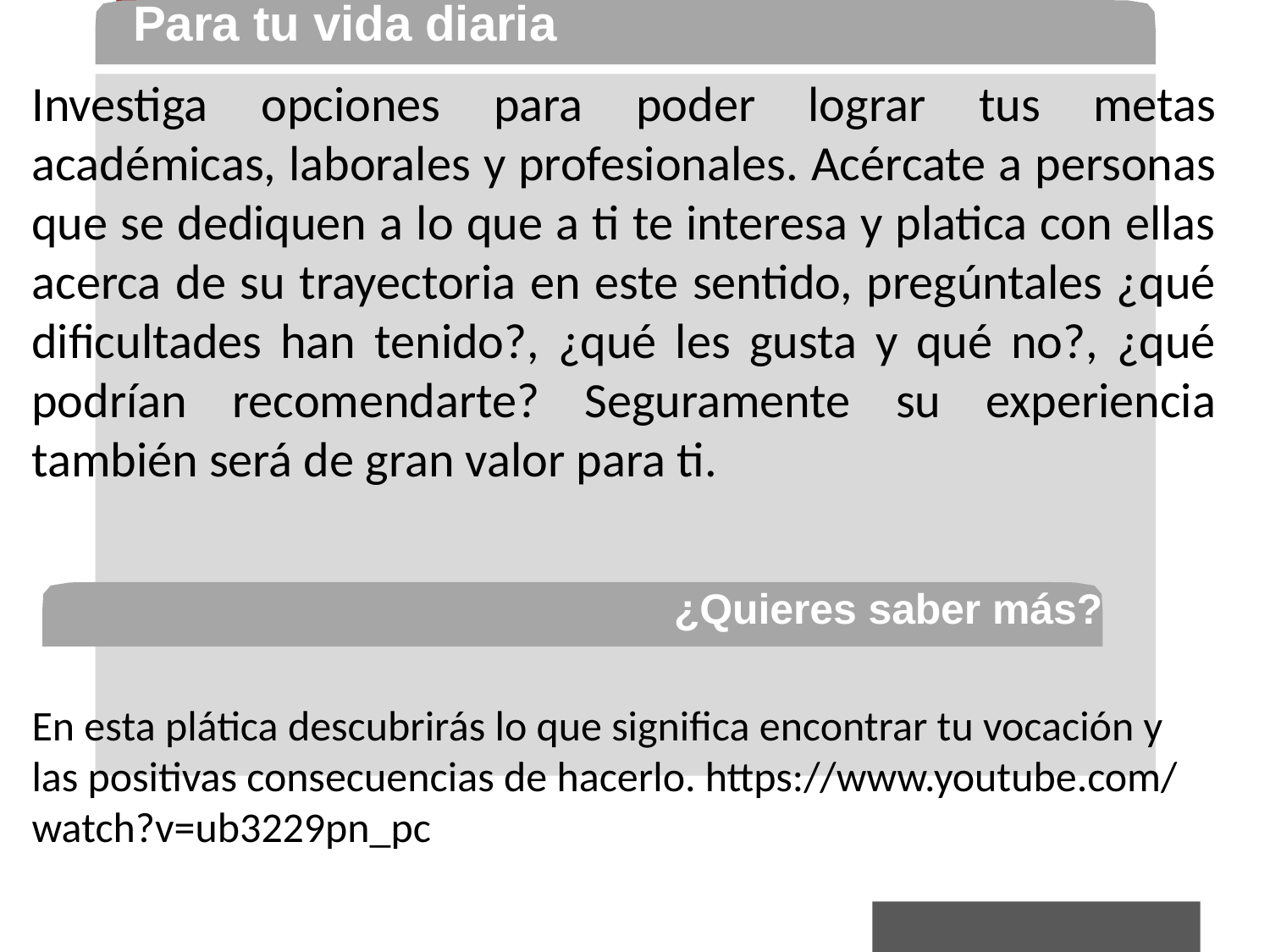

Para tu vida diaria

Investiga opciones para poder lograr tus metas académicas, laborales y profesionales. Acércate a personas que se dediquen a lo que a ti te interesa y platica con ellas acerca de su trayectoria en este sentido, pregúntales ¿qué dificultades han tenido?, ¿qué les gusta y qué no?, ¿qué podrían recomendarte? Seguramente su experiencia también será de gran valor para ti.

En esta plática descubrirás lo que significa encontrar tu vocación y las positivas consecuencias de hacerlo. https://www.youtube.com/ watch?v=ub3229pn_pc

¿Quieres saber más?